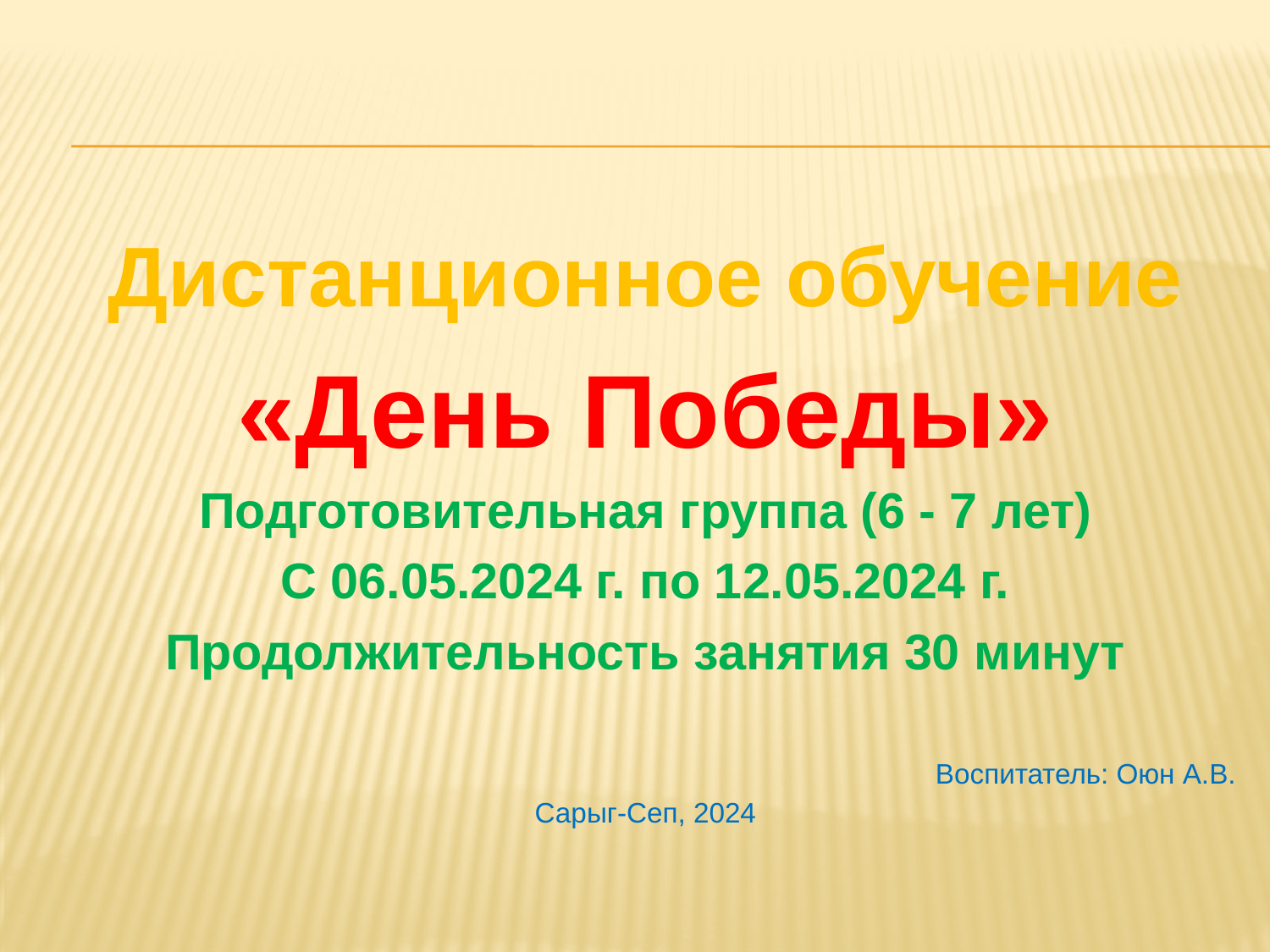

#
Дистанционное обучение
«День Победы»
Подготовительная группа (6 - 7 лет)
С 06.05.2024 г. по 12.05.2024 г.
Продолжительность занятия 30 минут

Воспитатель: Оюн А.В.
Сарыг-Сеп, 2024